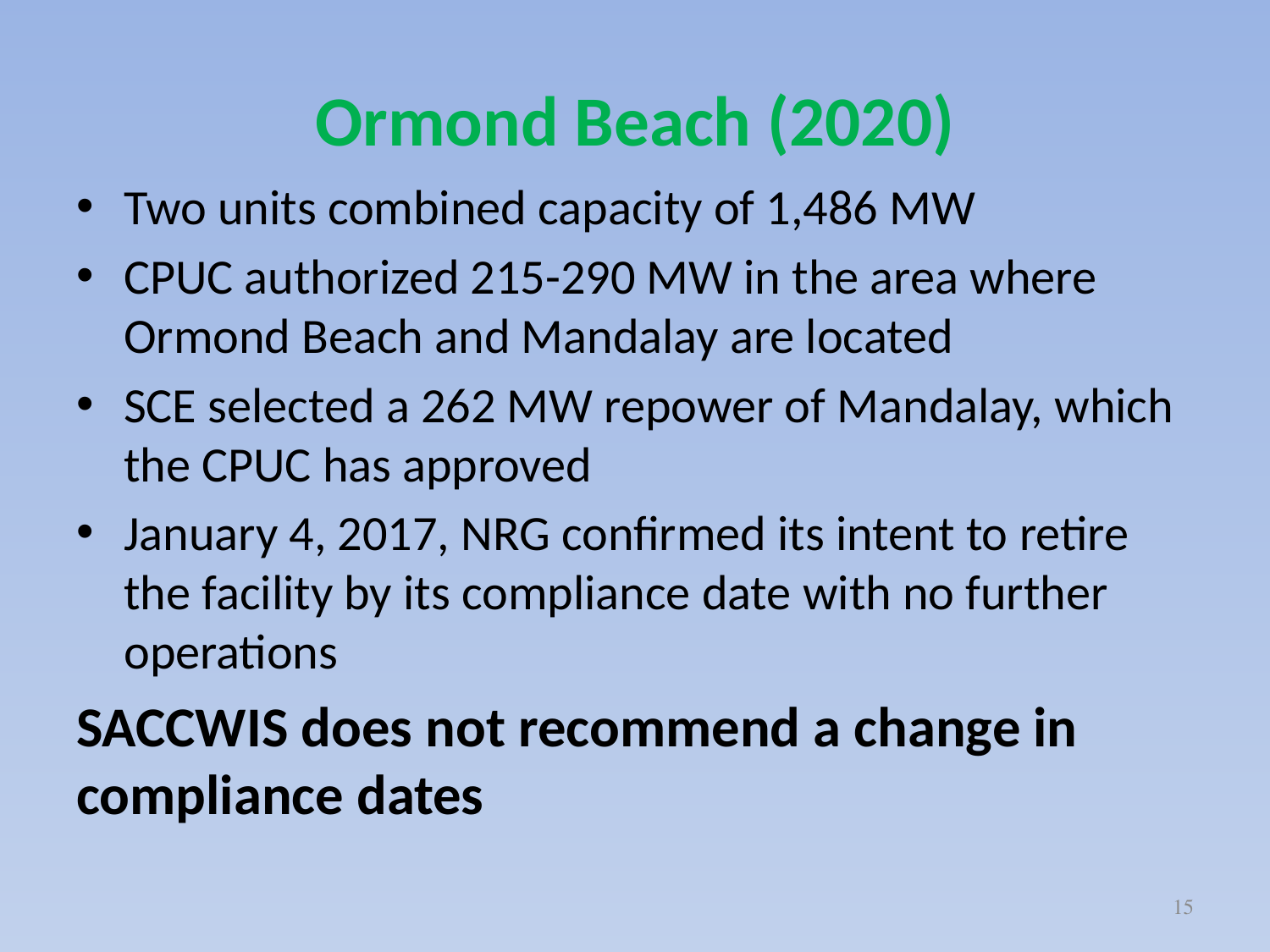

# Ormond Beach (2020)
Two units combined capacity of 1,486 MW
CPUC authorized 215-290 MW in the area where Ormond Beach and Mandalay are located
SCE selected a 262 MW repower of Mandalay, which the CPUC has approved
January 4, 2017, NRG confirmed its intent to retire the facility by its compliance date with no further operations
SACCWIS does not recommend a change in compliance dates
15